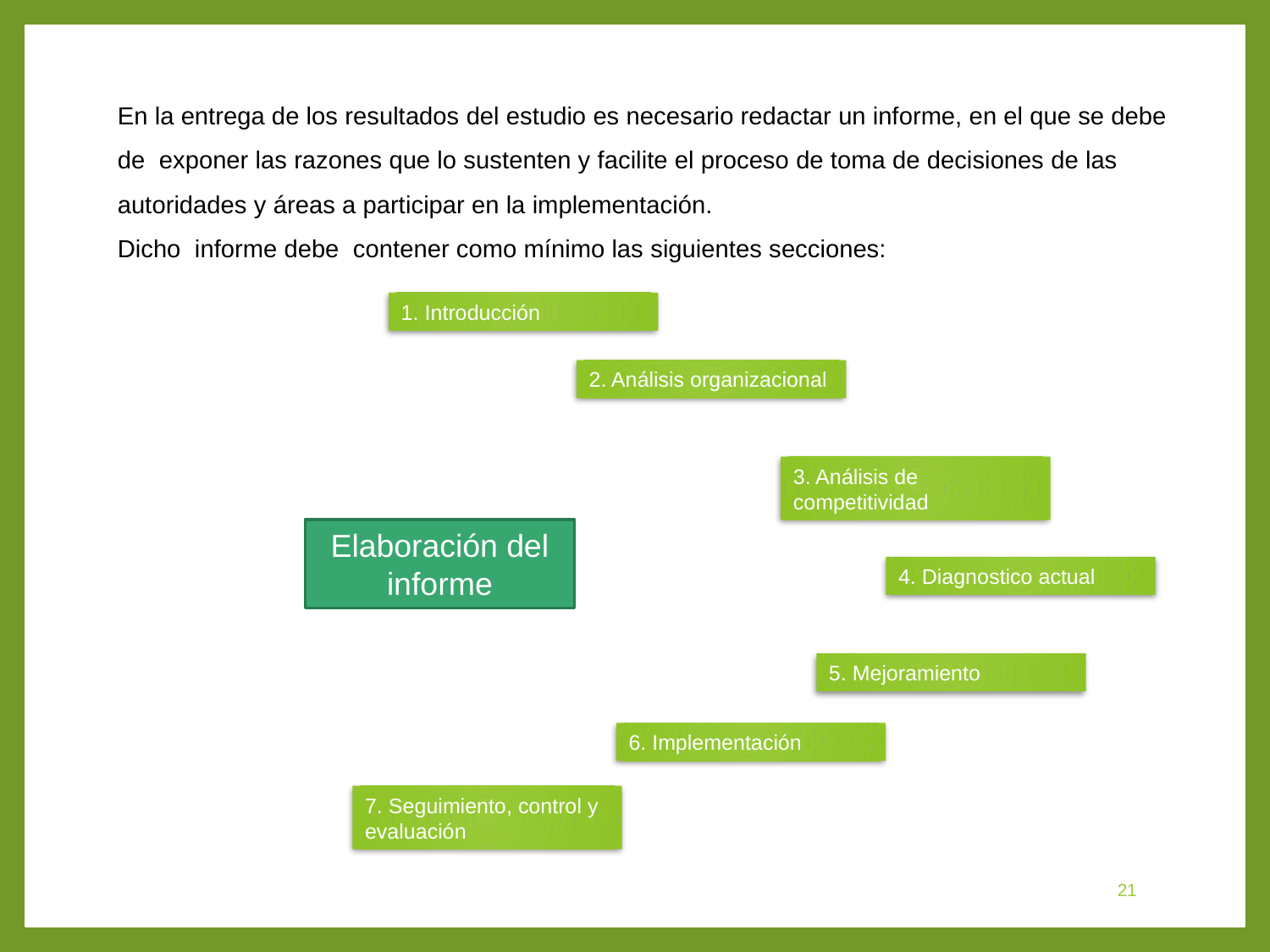

En la entrega de los resultados del estudio es necesario redactar un informe, en el que se debe de  exponer las razones que lo sustenten y facilite el proceso de toma de decisiones de las autoridades y áreas a participar en la implementación.
Dicho  informe debe  contener como mínimo las siguientes secciones:
1. Introducción
2. Análisis organizacional
3. Análisis de competitividad
Elaboración del informe
4. Diagnostico actual
5. Mejoramiento
6. Implementación
7. Seguimiento, control y  evaluación
21